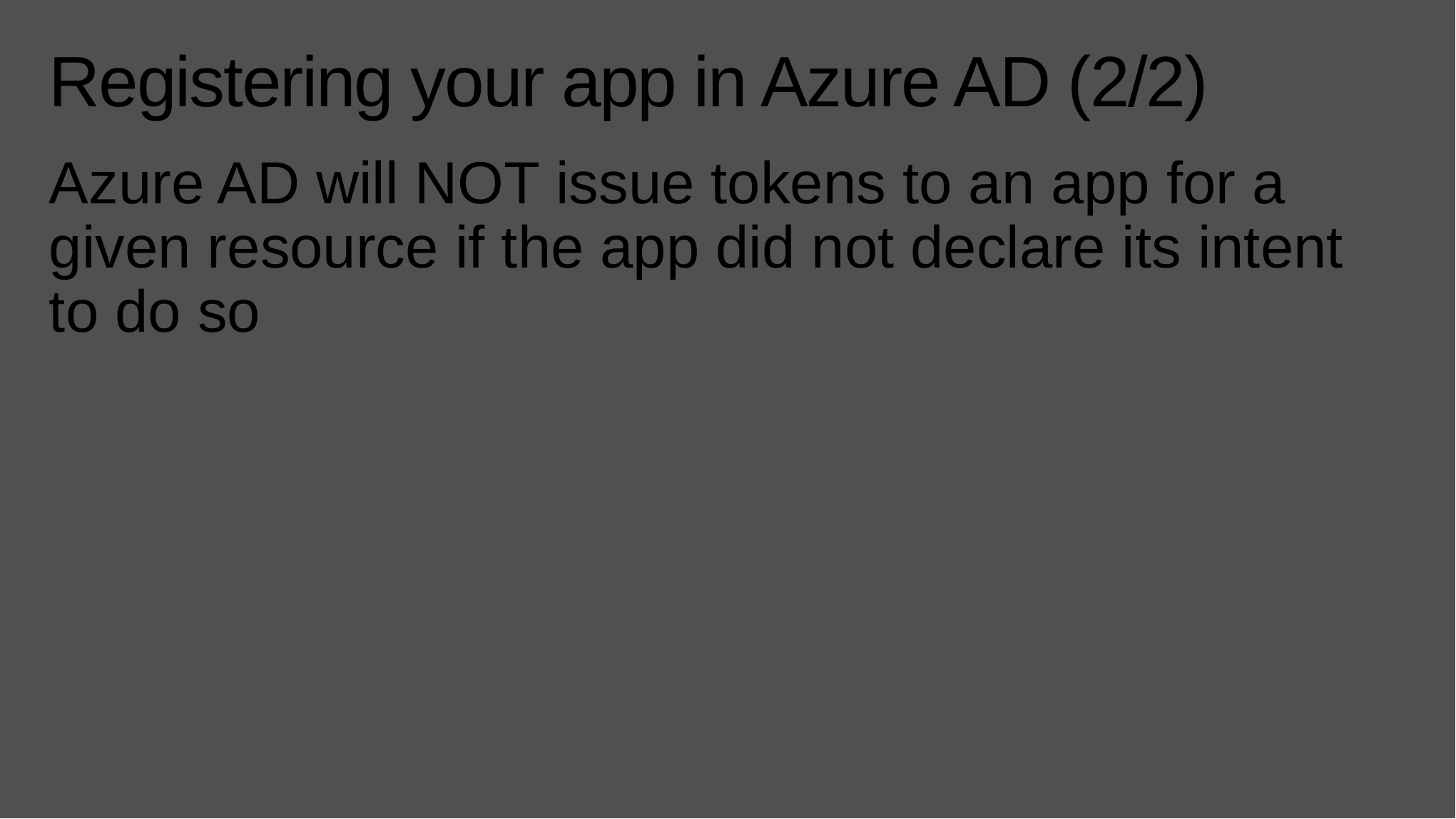

# Registering your app in Azure AD (2/2)
Azure AD will NOT issue tokens to an app for a given resource if the app did not declare its intent to do so